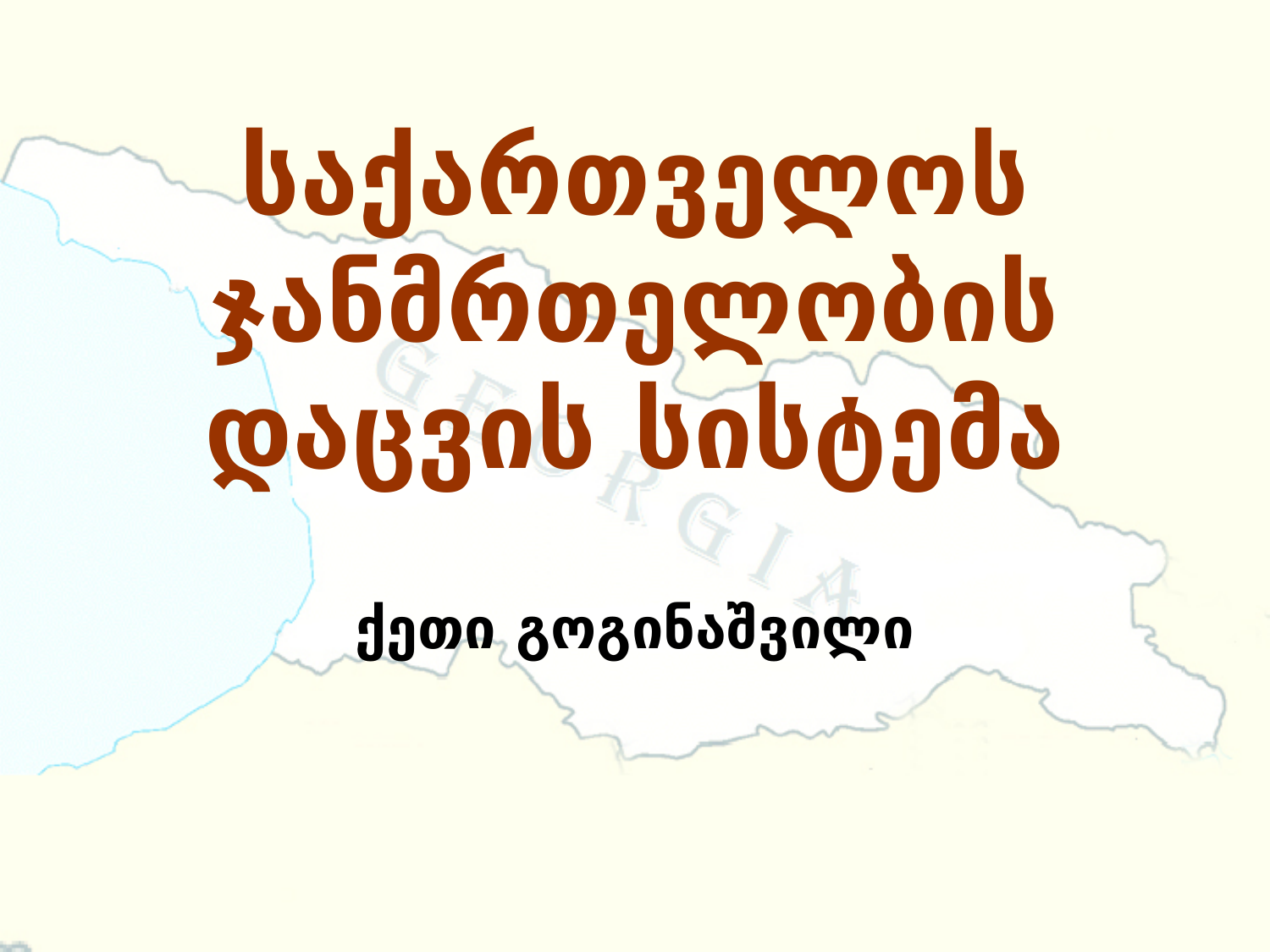

# საქართველოს ჯანმრთელობის დაცვის სისტემა
ქეთი გოგინაშვილი